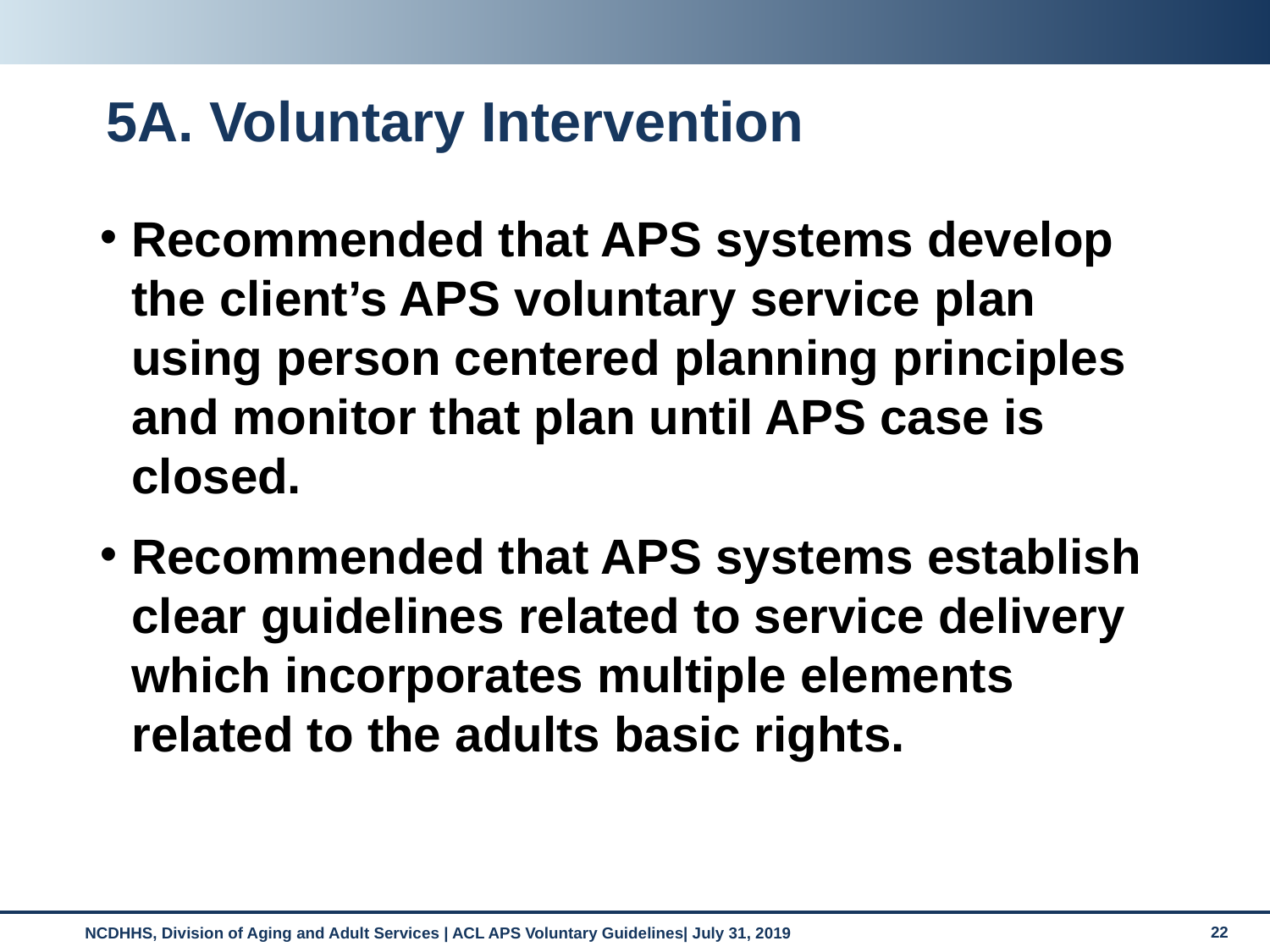

# 5A. Voluntary Intervention
Recommended that APS systems develop the client’s APS voluntary service plan using person centered planning principles and monitor that plan until APS case is closed.
Recommended that APS systems establish clear guidelines related to service delivery which incorporates multiple elements related to the adults basic rights.